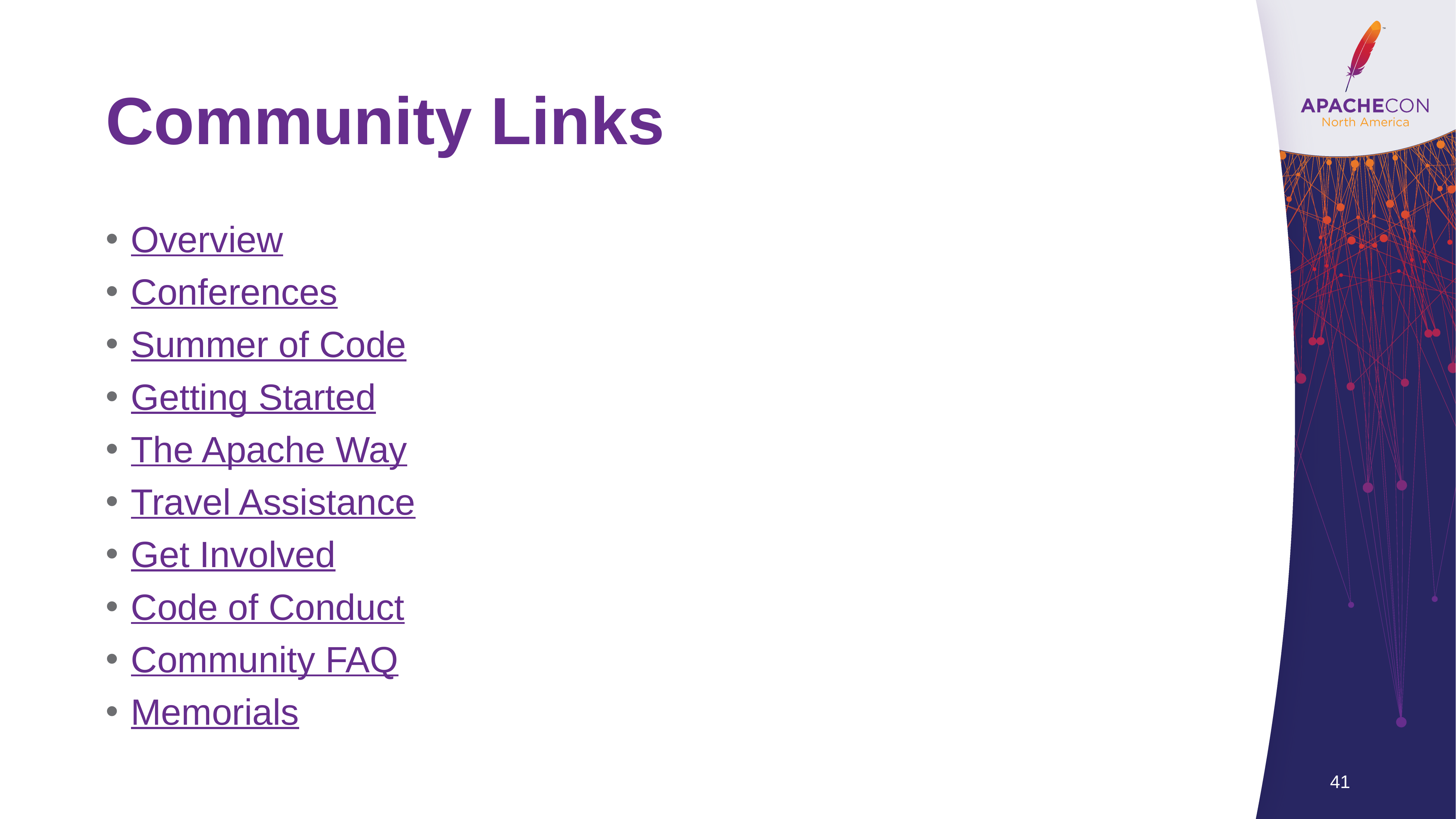

# Community Links
Overview
Conferences
Summer of Code
Getting Started
The Apache Way
Travel Assistance
Get Involved
Code of Conduct
Community FAQ
Memorials

41